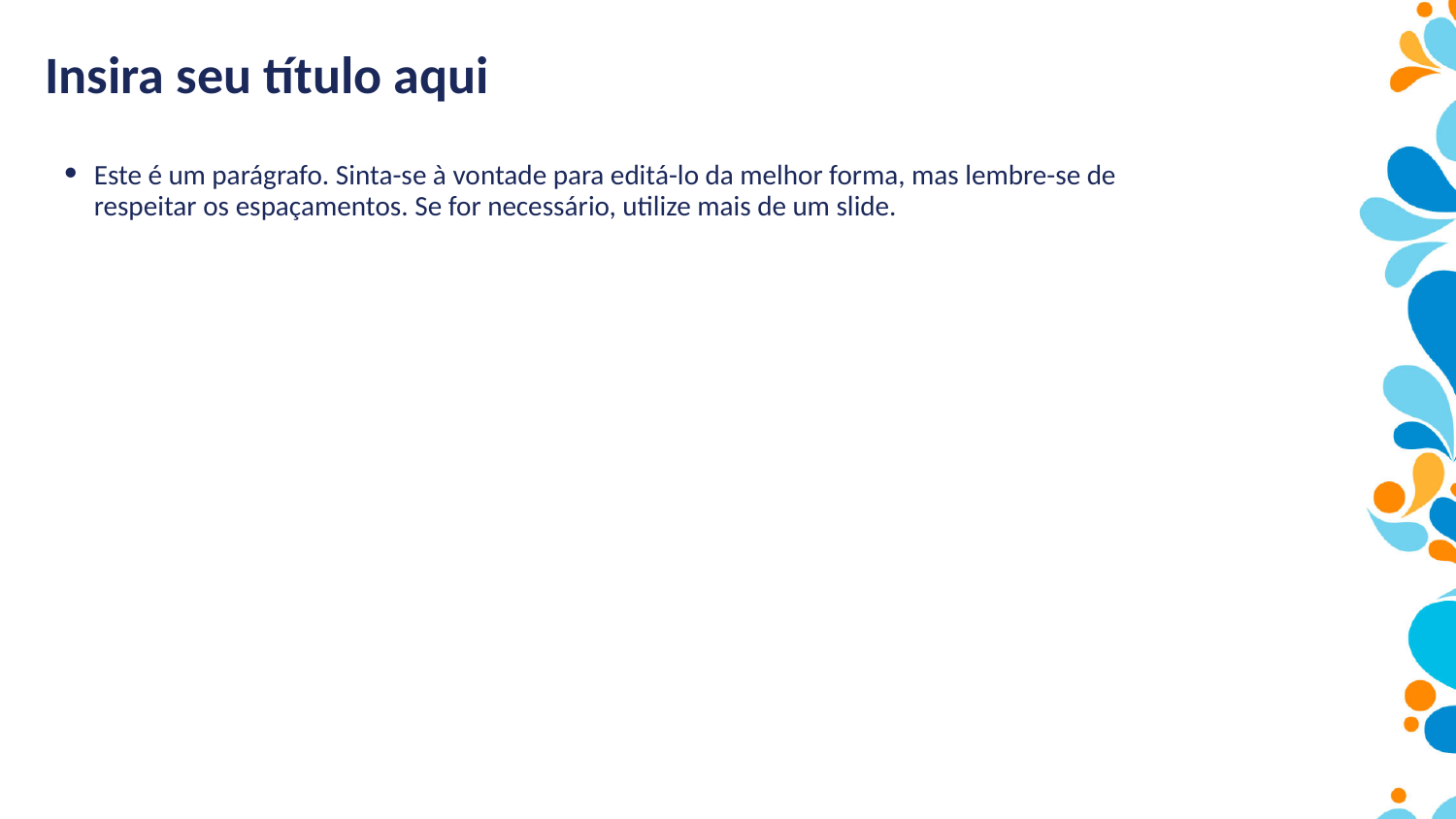

Insira seu título aqui
Este é um parágrafo. Sinta-se à vontade para editá-lo da melhor forma, mas lembre-se de respeitar os espaçamentos. Se for necessário, utilize mais de um slide.